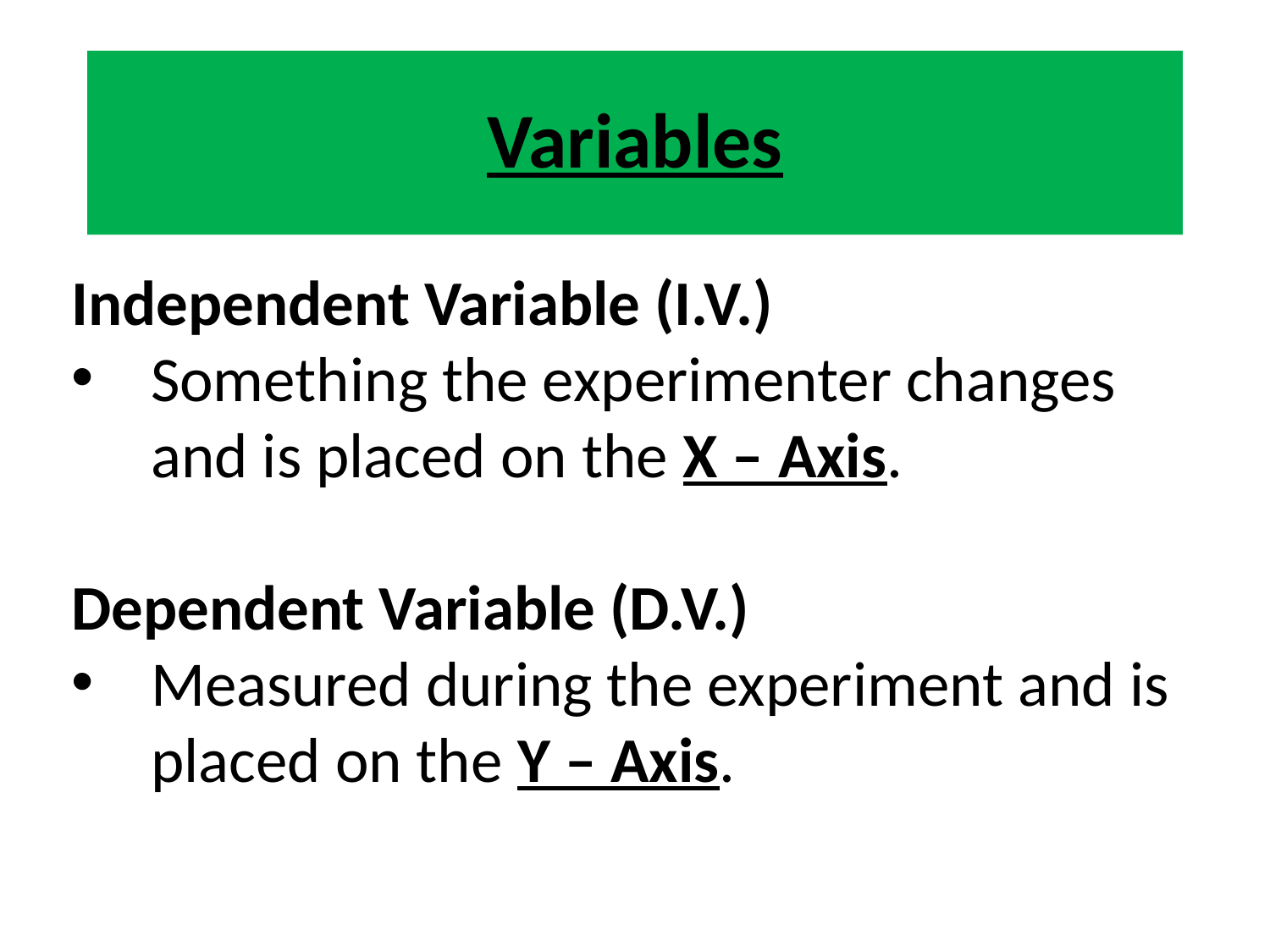

# Variables
Independent Variable (I.V.)
Something the experimenter changes and is placed on the X – Axis.

Dependent Variable (D.V.)
Measured during the experiment and is placed on the Y – Axis.